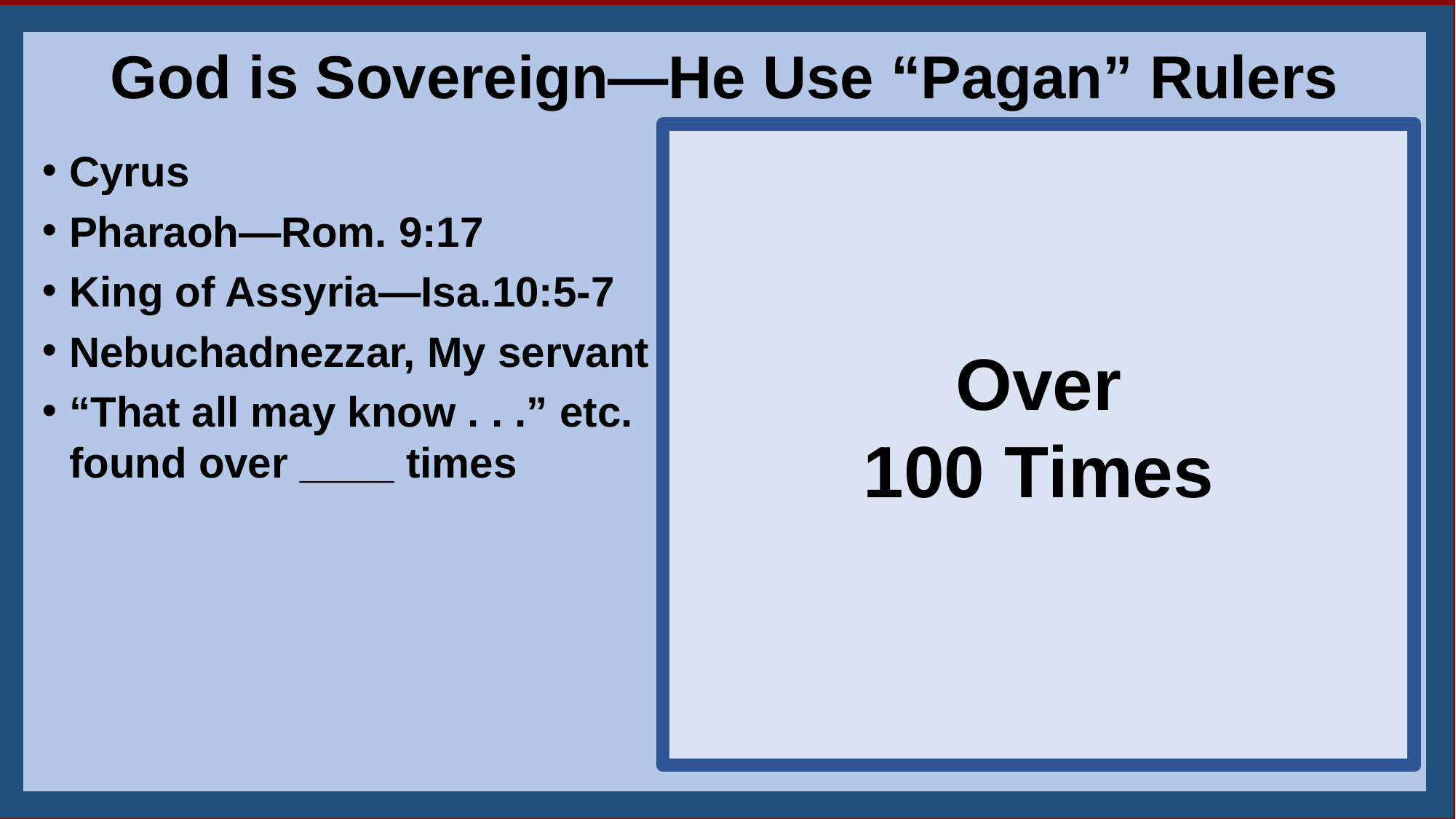

28God
God is Sovereign—He Use “Pagan” Rulers
Over
100 Times

Cyrus
Pharaoh—Rom. 9:17
King of Assyria—Isa.10:5-7
Nebuchadnezzar, My servant
“That all may know . . .” etc.     found over ____ times
23